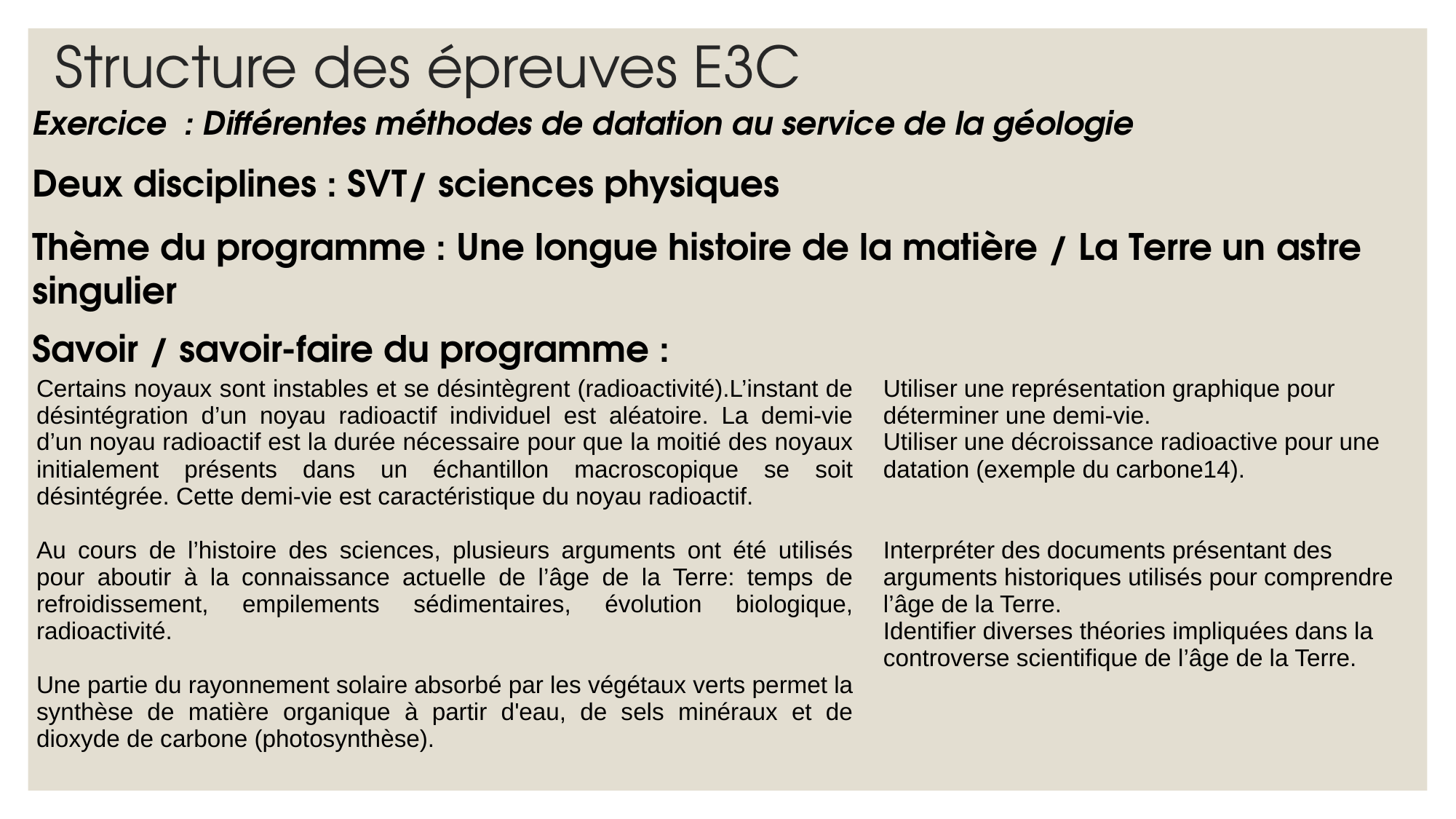

# Structure des épreuves E3C
Exercice  : Différentes méthodes de datation au service de la géologie

Deux disciplines : SVT/ sciences physiques

Thème du programme : Une longue histoire de la matière / La Terre un astre singulier

Savoir / savoir-faire du programme :

| Certains noyaux sont instables et se désintègrent (radioactivité).L’instant de désintégration d’un noyau radioactif individuel est aléatoire. La demi-vie d’un noyau radioactif est la durée nécessaire pour que la moitié des noyaux initialement présents dans un échantillon macroscopique se soit désintégrée. Cette demi-vie est caractéristique du noyau radioactif. Au cours de l’histoire des sciences, plusieurs arguments ont été utilisés pour aboutir à la connaissance actuelle de l’âge de la Terre: temps de refroidissement, empilements sédimentaires, évolution biologique, radioactivité. Une partie du rayonnement solaire absorbé par les végétaux verts permet la synthèse de matière organique à partir d'eau, de sels minéraux et de dioxyde de carbone (photosynthèse). | Utiliser une représentation graphique pour déterminer une demi-vie. Utiliser une décroissance radioactive pour une datation (exemple du carbone14). Interpréter des documents présentant des arguments historiques utilisés pour comprendre l’âge de la Terre. Identifier diverses théories impliquées dans la controverse scientifique de l’âge de la Terre. |
| --- | --- |